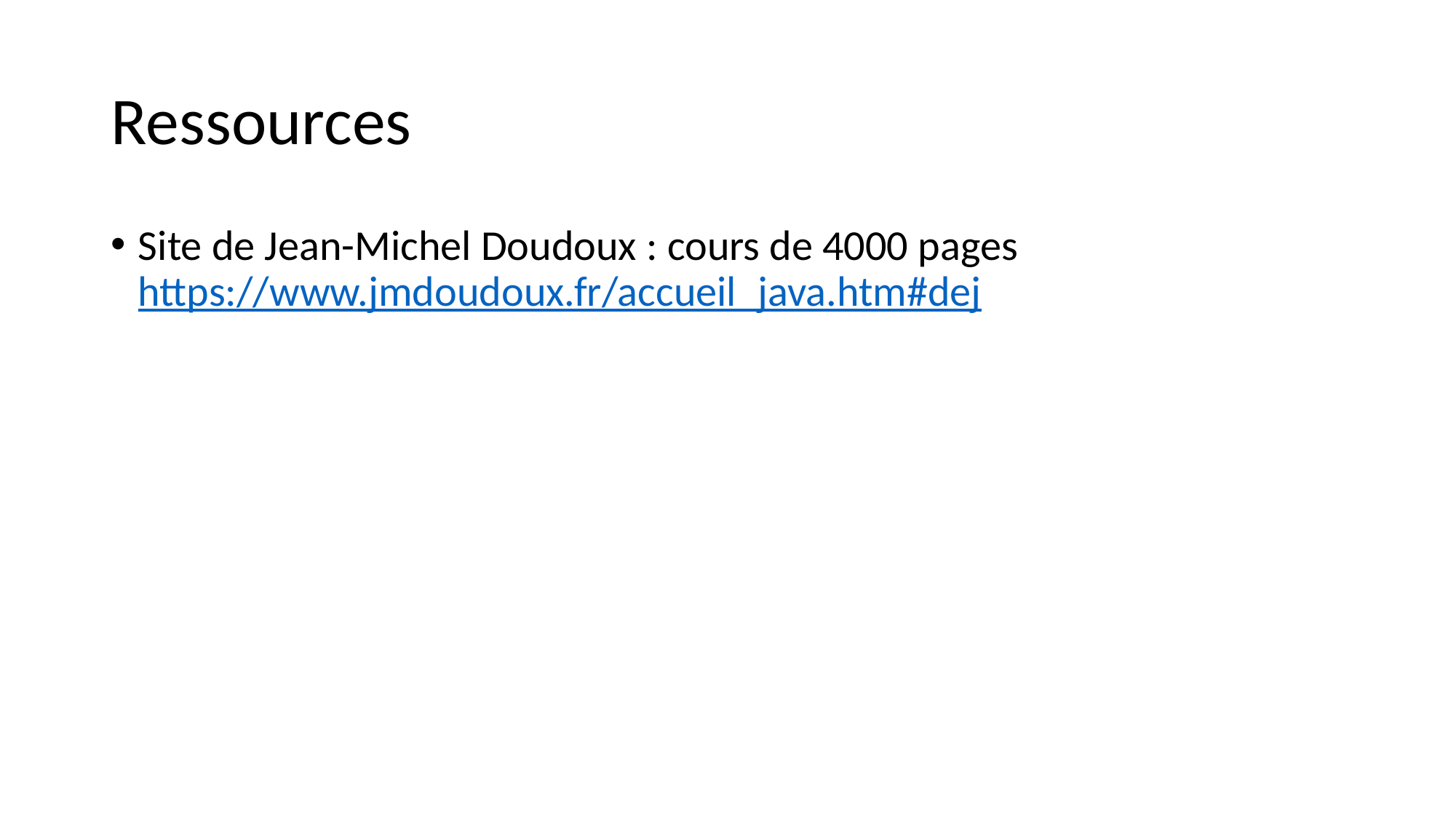

# Ressources
Site de Jean-Michel Doudoux : cours de 4000 pages https://www.jmdoudoux.fr/accueil_java.htm#dej